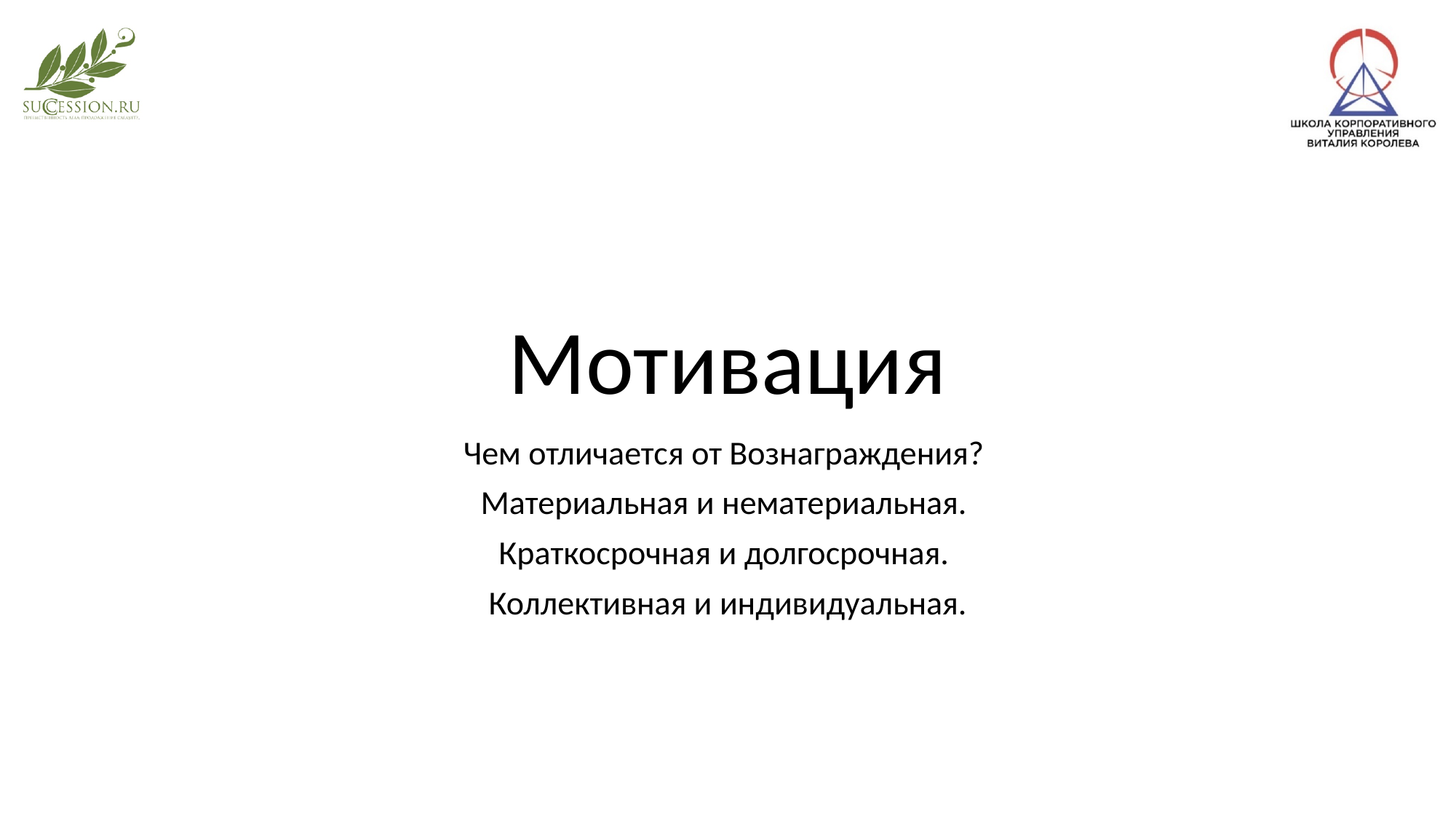

# Мотивация
Чем отличается от Вознаграждения?
Материальная и нематериальная.
Краткосрочная и долгосрочная.
Коллективная и индивидуальная.